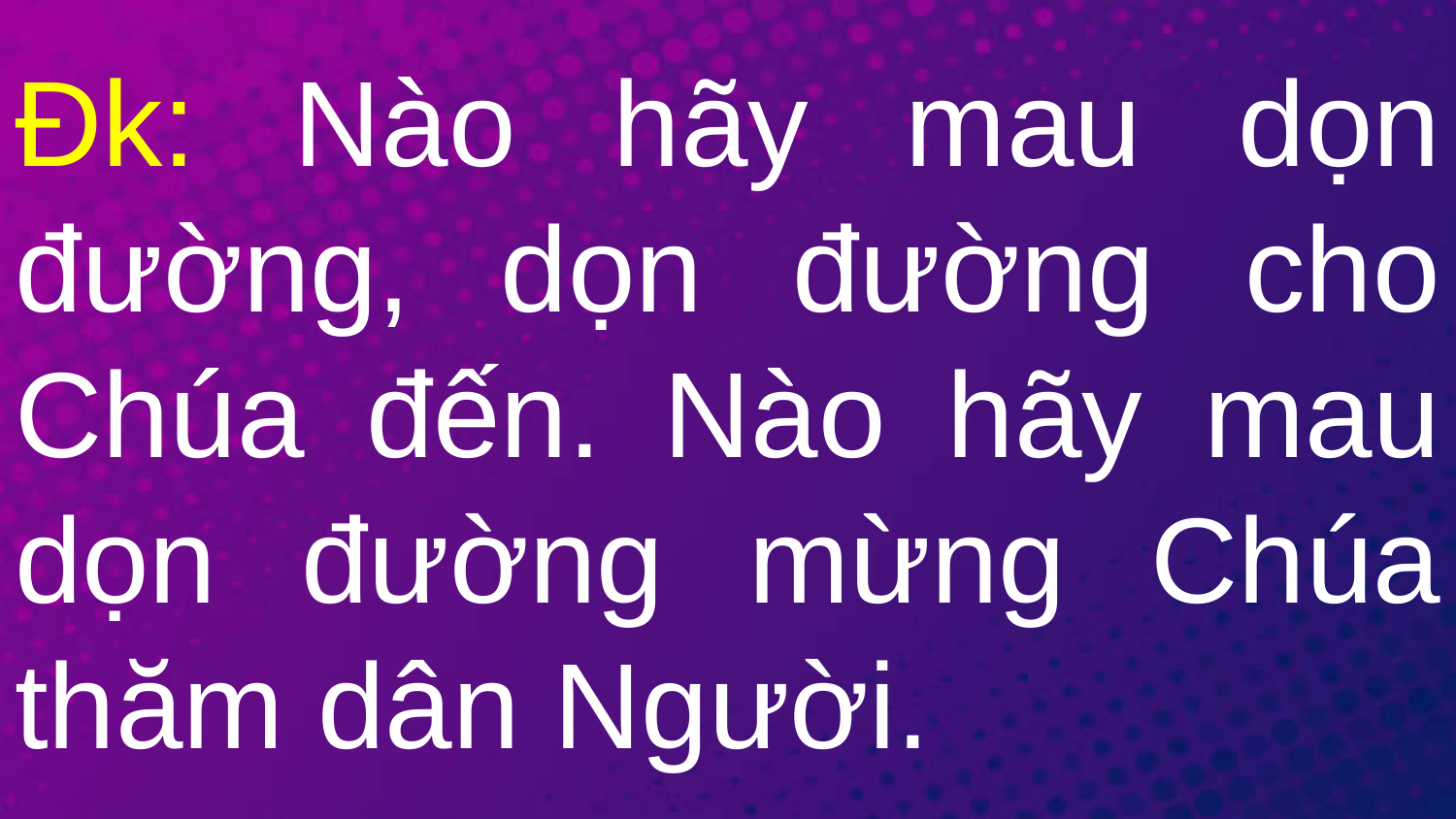

# Đk: Nào hãy mau dọn đường, dọn đường cho Chúa đến. Nào hãy mau dọn đường mừng Chúa thăm dân Người.